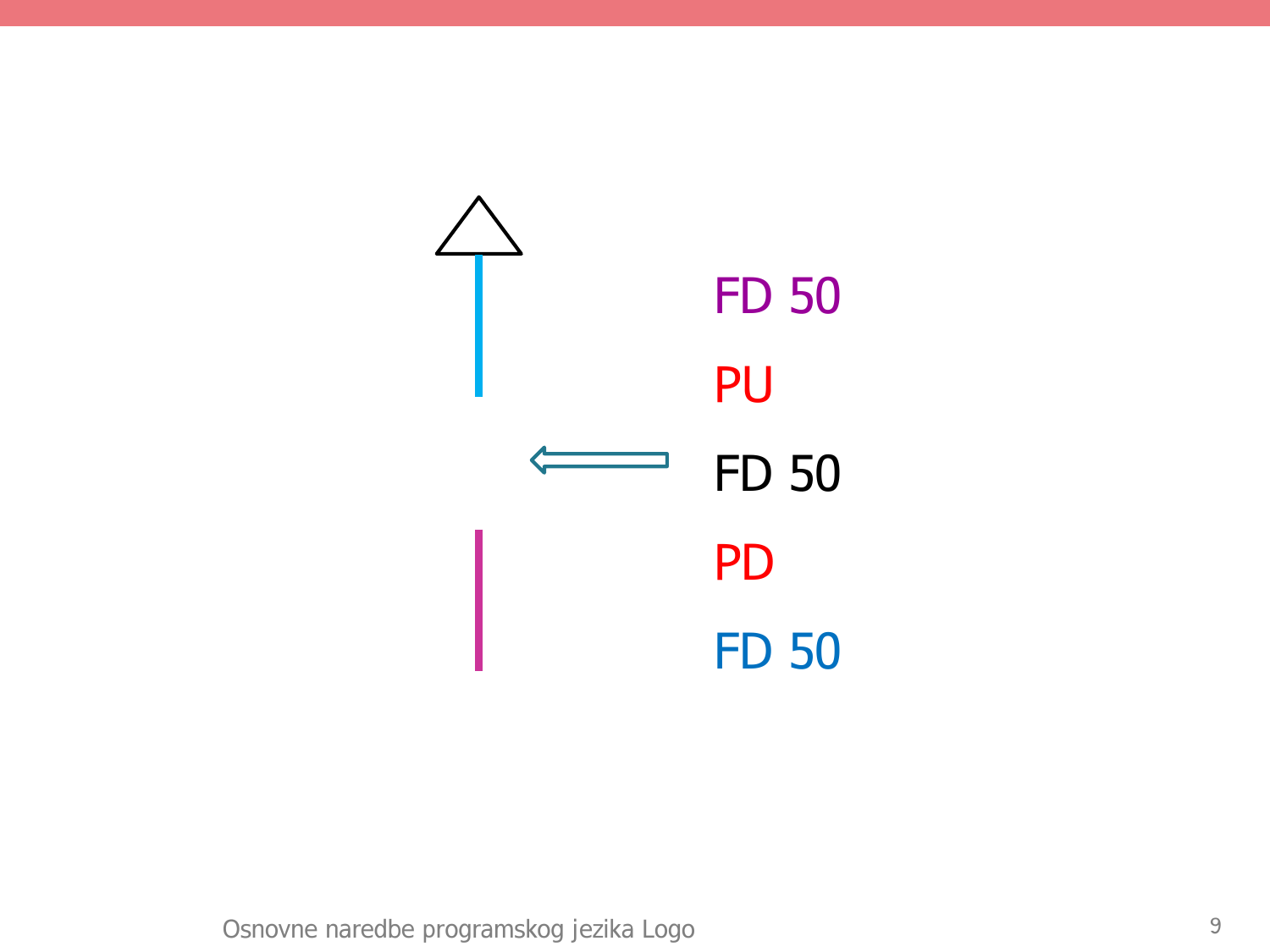

FD 50
PU
FD 50
PD
FD 50

Osnovne naredbe programskog jezika Logo
9